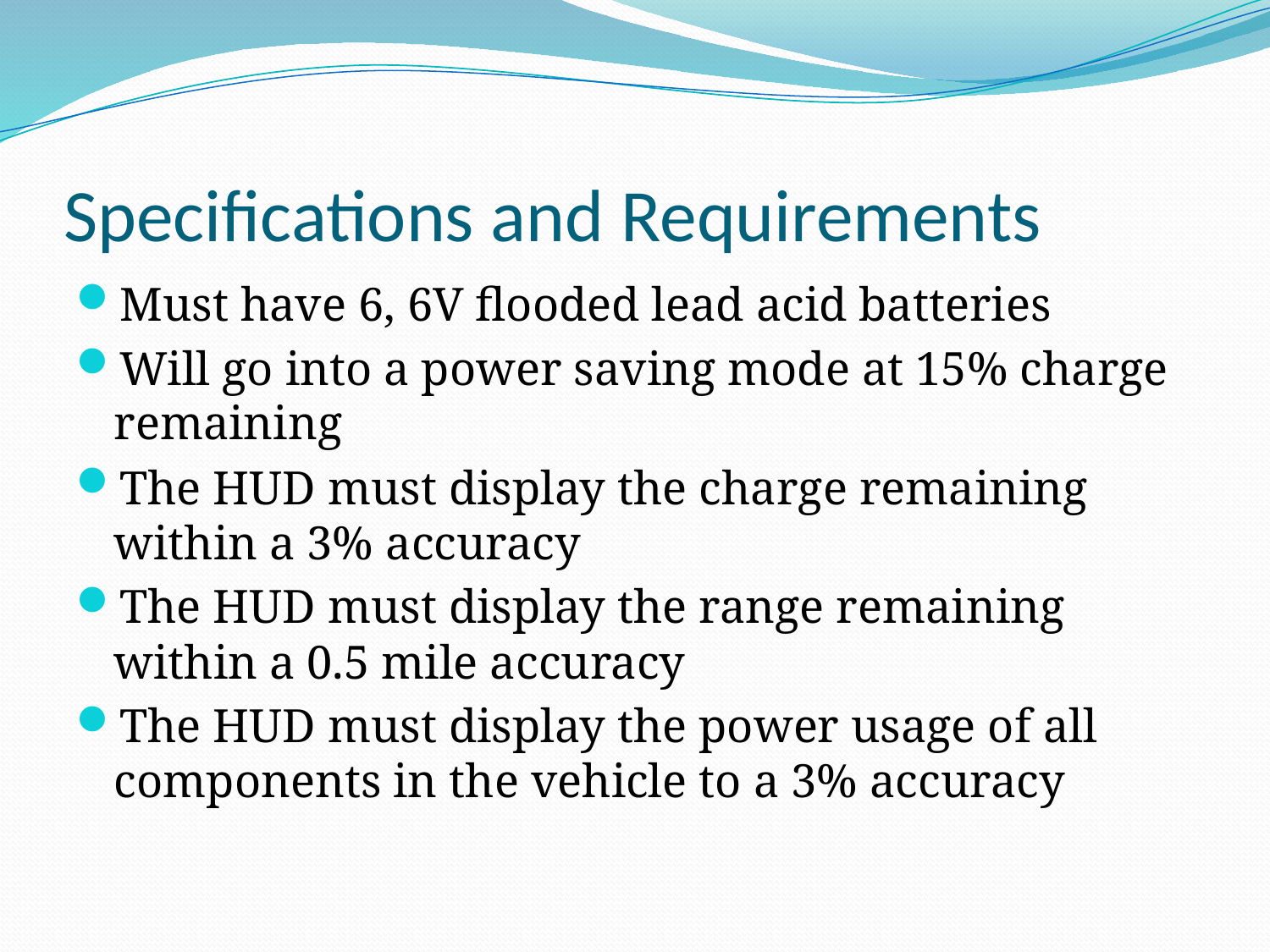

# Specifications and Requirements
Must have 6, 6V flooded lead acid batteries
Will go into a power saving mode at 15% charge remaining
The HUD must display the charge remaining within a 3% accuracy
The HUD must display the range remaining within a 0.5 mile accuracy
The HUD must display the power usage of all components in the vehicle to a 3% accuracy